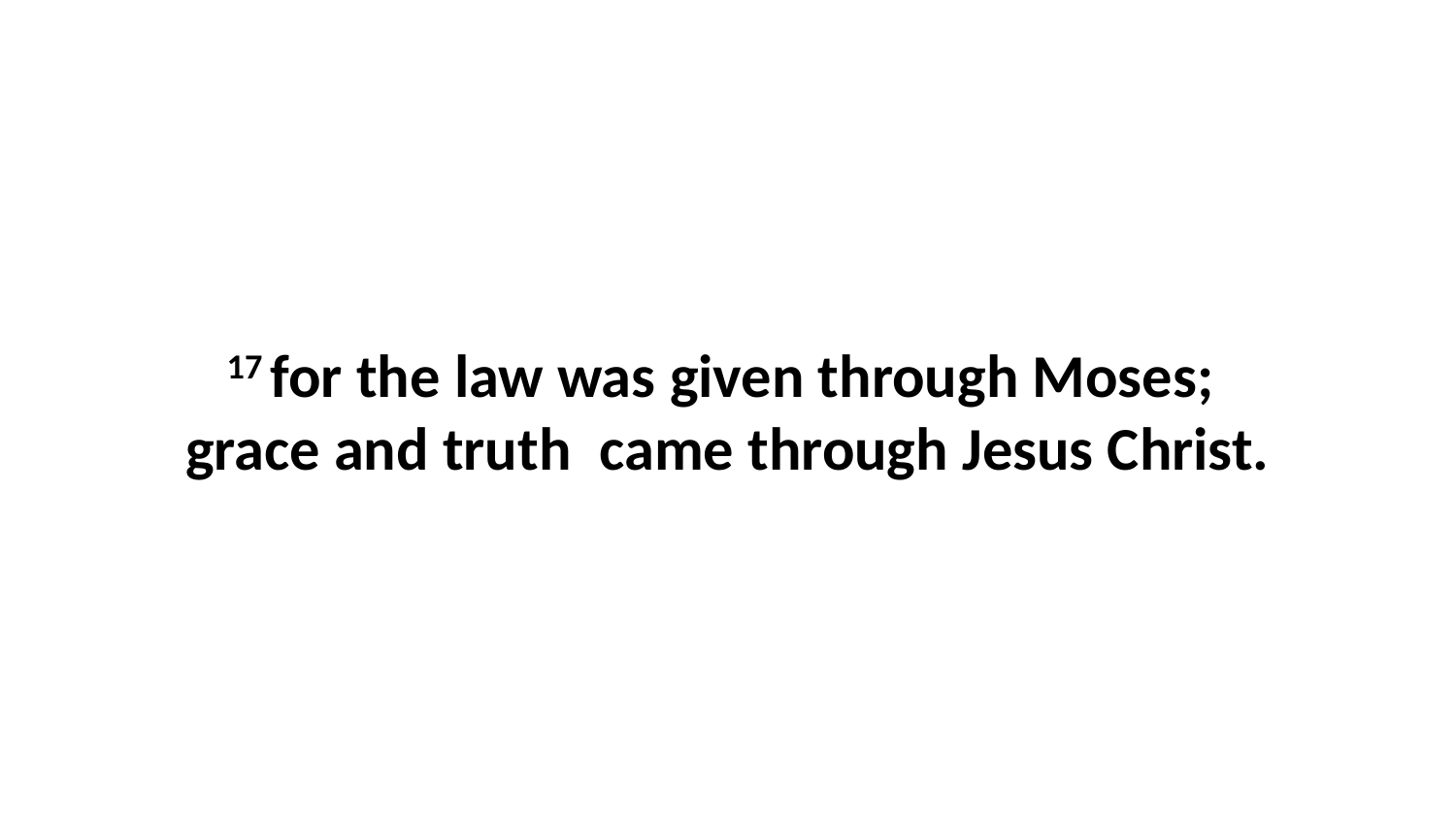

17 for the law was given through Moses;  grace and truth  came through Jesus Christ.